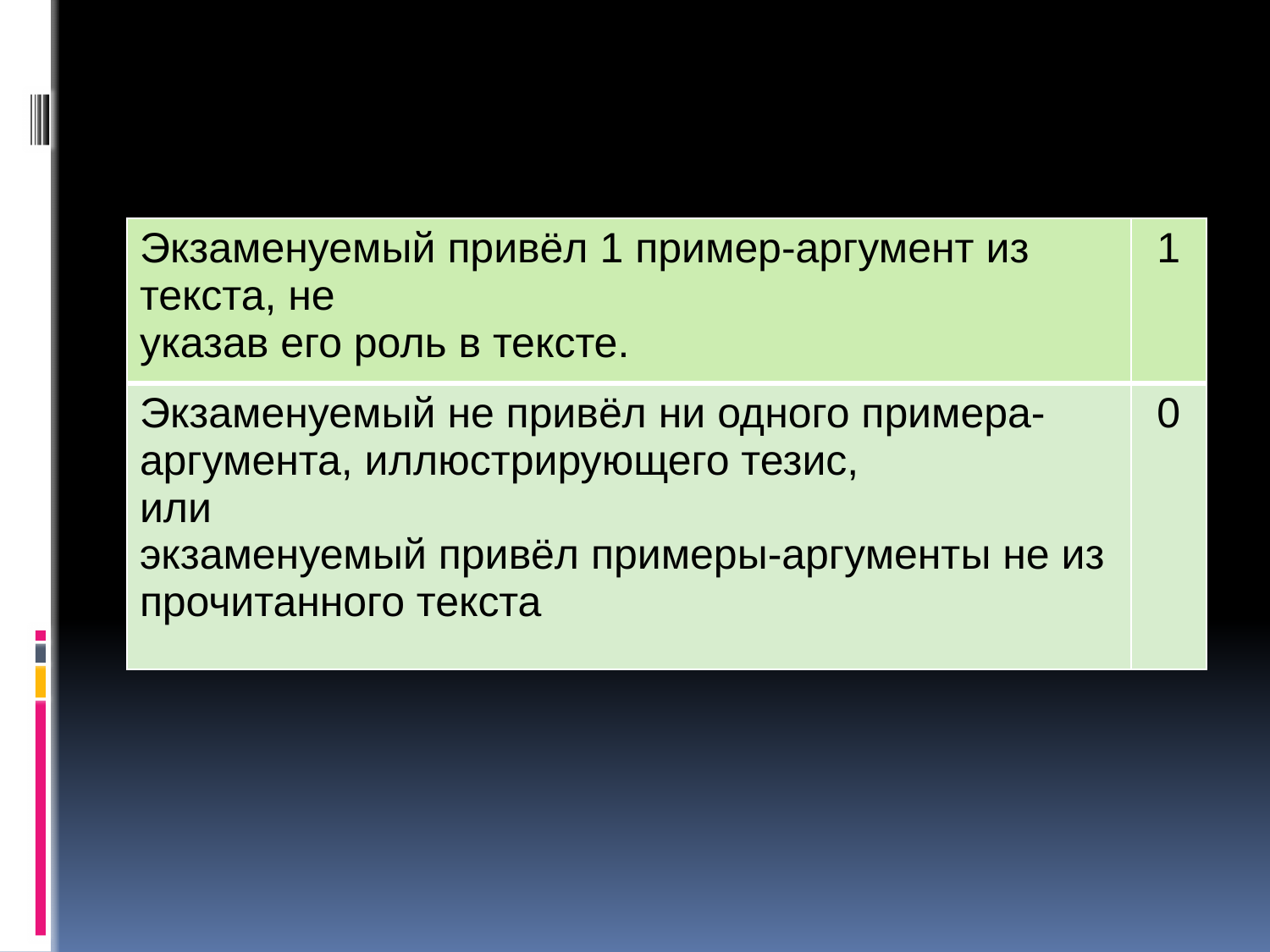

#
| Экзаменуемый привёл 1 пример-аргумент из текста, не указав его роль в тексте. | 1 |
| --- | --- |
| Экзаменуемый не привёл ни одного примера-аргумента, иллюстрирующего тезис, или экзаменуемый привёл примеры-аргументы не из прочитанного текста | 0 |